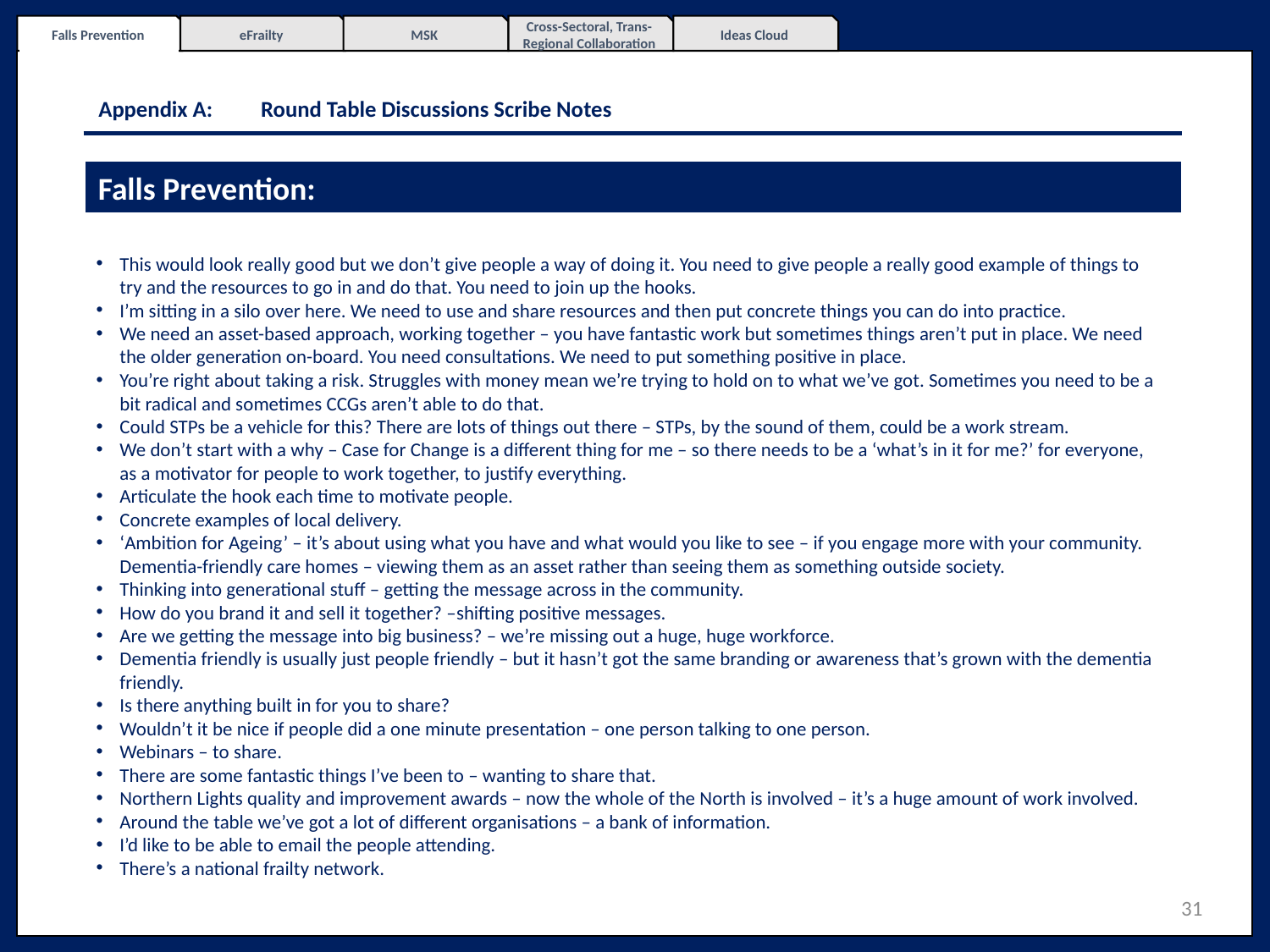

Falls Prevention
eFrailty
MSK
Cross-Sectoral, Trans-Regional Collaboration
Ideas Cloud

# Appendix A: 	Round Table Discussions Scribe Notes
Falls Prevention:

This would look really good but we don’t give people a way of doing it. You need to give people a really good example of things to try and the resources to go in and do that. You need to join up the hooks.
I’m sitting in a silo over here. We need to use and share resources and then put concrete things you can do into practice.
We need an asset-based approach, working together – you have fantastic work but sometimes things aren’t put in place. We need the older generation on-board. You need consultations. We need to put something positive in place.
You’re right about taking a risk. Struggles with money mean we’re trying to hold on to what we’ve got. Sometimes you need to be a bit radical and sometimes CCGs aren’t able to do that.
Could STPs be a vehicle for this? There are lots of things out there – STPs, by the sound of them, could be a work stream.
We don’t start with a why – Case for Change is a different thing for me – so there needs to be a ‘what’s in it for me?’ for everyone, as a motivator for people to work together, to justify everything.
Articulate the hook each time to motivate people.
Concrete examples of local delivery.
‘Ambition for Ageing’ – it’s about using what you have and what would you like to see – if you engage more with your community. Dementia-friendly care homes – viewing them as an asset rather than seeing them as something outside society.
Thinking into generational stuff – getting the message across in the community.
How do you brand it and sell it together? –shifting positive messages.
Are we getting the message into big business? – we’re missing out a huge, huge workforce.
Dementia friendly is usually just people friendly – but it hasn’t got the same branding or awareness that’s grown with the dementia friendly.
Is there anything built in for you to share?
Wouldn’t it be nice if people did a one minute presentation – one person talking to one person.
Webinars – to share.
There are some fantastic things I’ve been to – wanting to share that.
Northern Lights quality and improvement awards – now the whole of the North is involved – it’s a huge amount of work involved.
Around the table we’ve got a lot of different organisations – a bank of information.
I’d like to be able to email the people attending.
There’s a national frailty network.
31